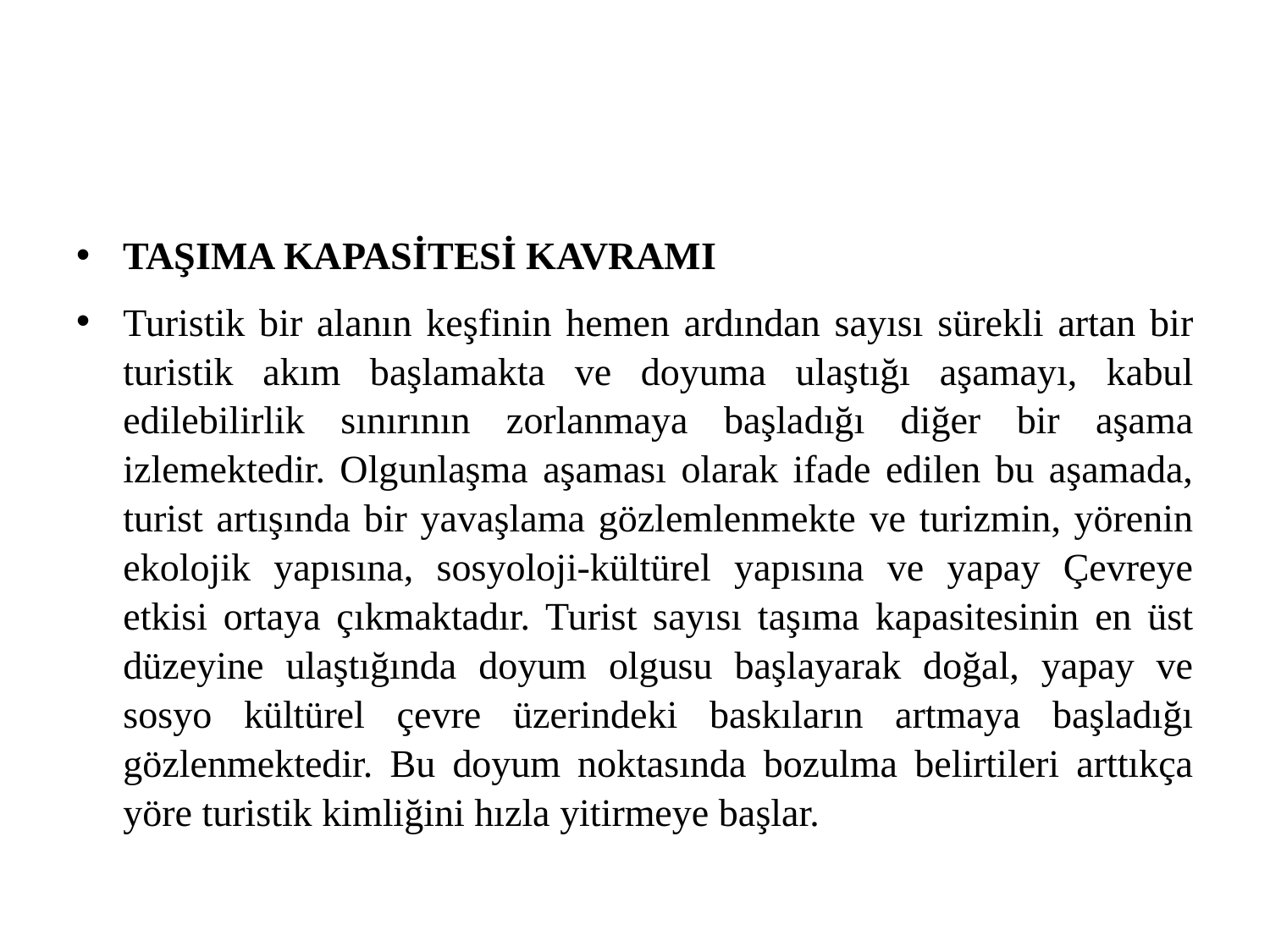

#
TAŞIMA KAPASİTESİ KAVRAMI
Turistik bir alanın keşfinin hemen ardından sayısı sürekli artan bir turistik akım başlamakta ve doyuma ulaştığı aşamayı, kabul edilebilirlik sınırının zorlanmaya başladığı diğer bir aşama izlemektedir. Olgunlaşma aşaması olarak ifade edilen bu aşamada, turist artışında bir yavaşlama gözlemlenmekte ve turizmin, yörenin ekolojik yapısına, sosyoloji-kültürel yapısına ve yapay Çevreye etkisi ortaya çıkmaktadır. Turist sayısı taşıma kapasitesinin en üst düzeyine ulaştığında doyum olgusu başlayarak doğal, yapay ve sosyo kültürel çevre üzerindeki baskıların artmaya başladığı gözlenmektedir. Bu doyum noktasında bozulma belirtileri arttıkça yöre turistik kimliğini hızla yitirmeye başlar.